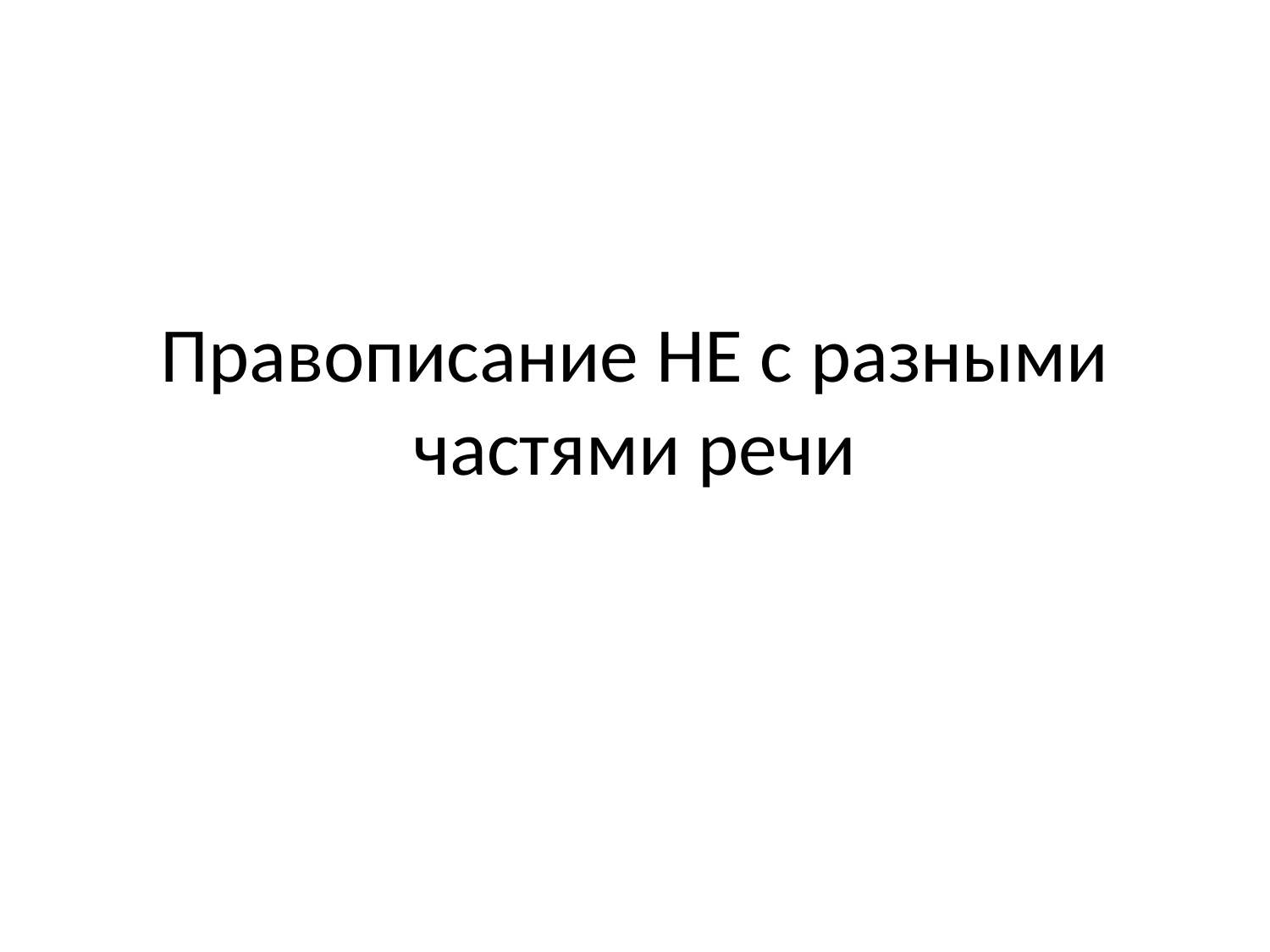

# Правописание НЕ с разными частями речи